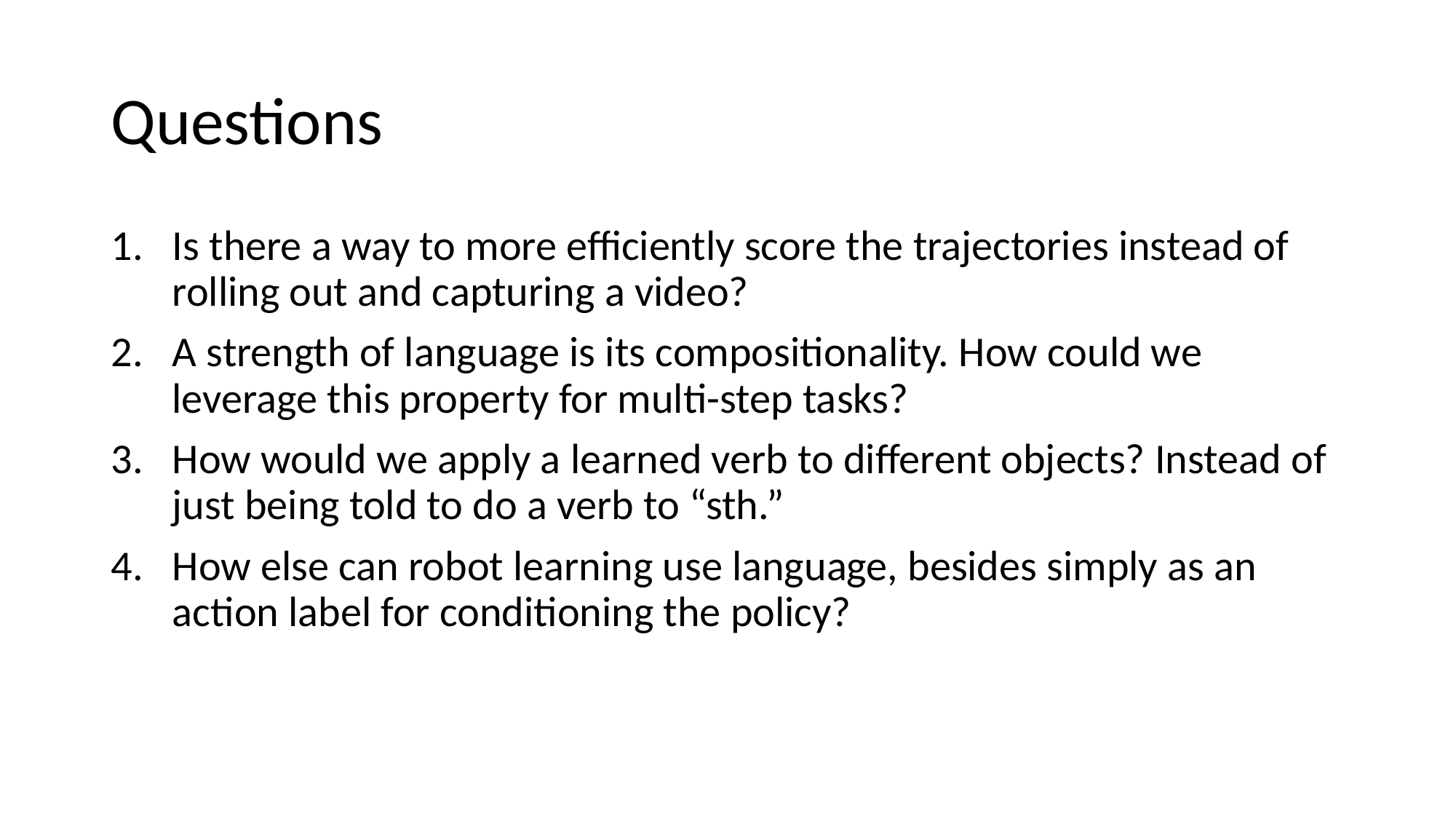

# Questions
Is there a way to more efficiently score the trajectories instead of rolling out and capturing a video?
A strength of language is its compositionality. How could we leverage this property for multi-step tasks?
How would we apply a learned verb to different objects? Instead of just being told to do a verb to “sth.”
How else can robot learning use language, besides simply as an action label for conditioning the policy?